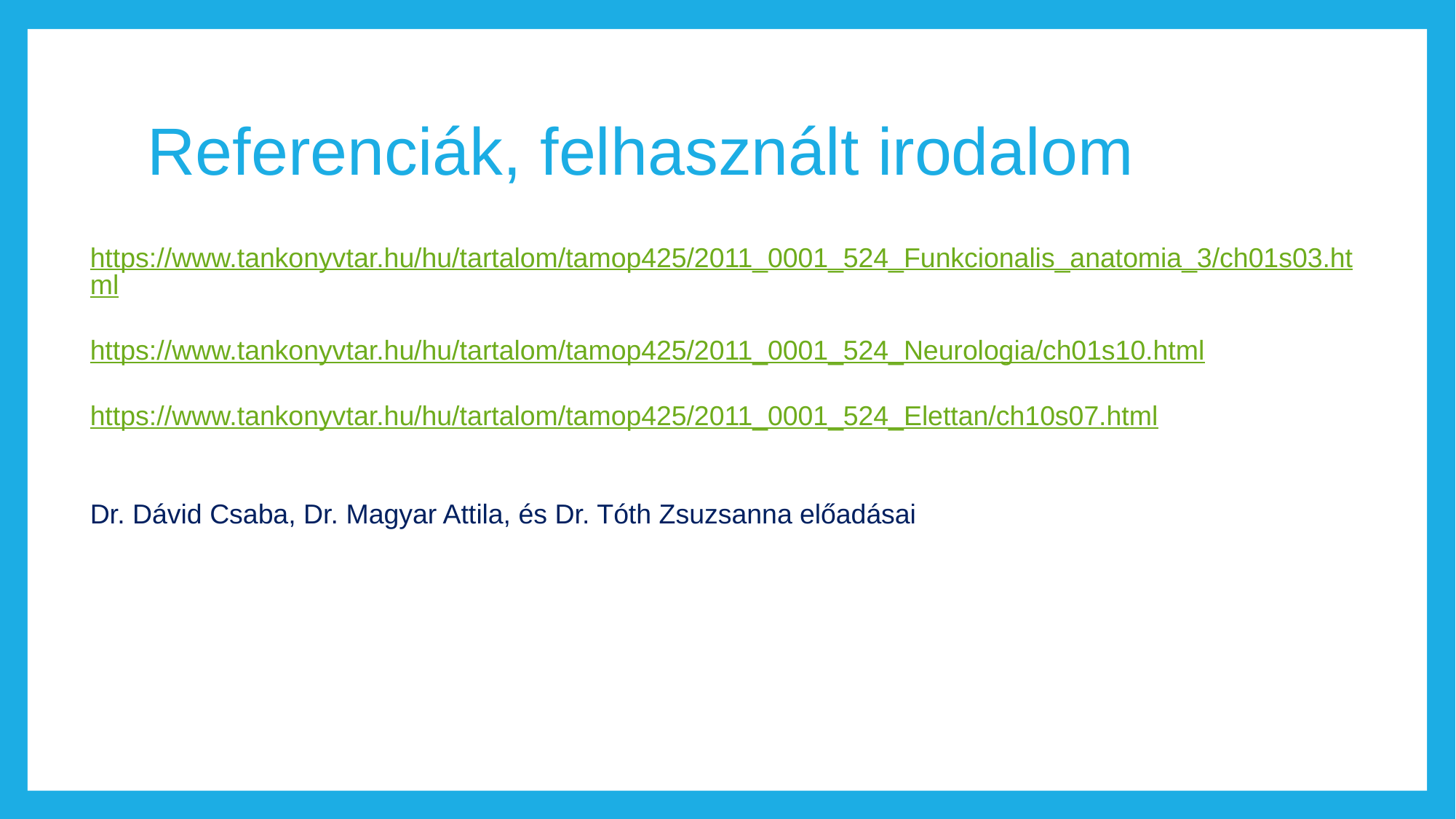

# Referenciák, felhasznált irodalom
https://www.tankonyvtar.hu/hu/tartalom/tamop425/2011_0001_524_Funkcionalis_anatomia_3/ch01s03.html

https://www.tankonyvtar.hu/hu/tartalom/tamop425/2011_0001_524_Neurologia/ch01s10.html

https://www.tankonyvtar.hu/hu/tartalom/tamop425/2011_0001_524_Elettan/ch10s07.html

Dr. Dávid Csaba, Dr. Magyar Attila, és Dr. Tóth Zsuzsanna előadásai